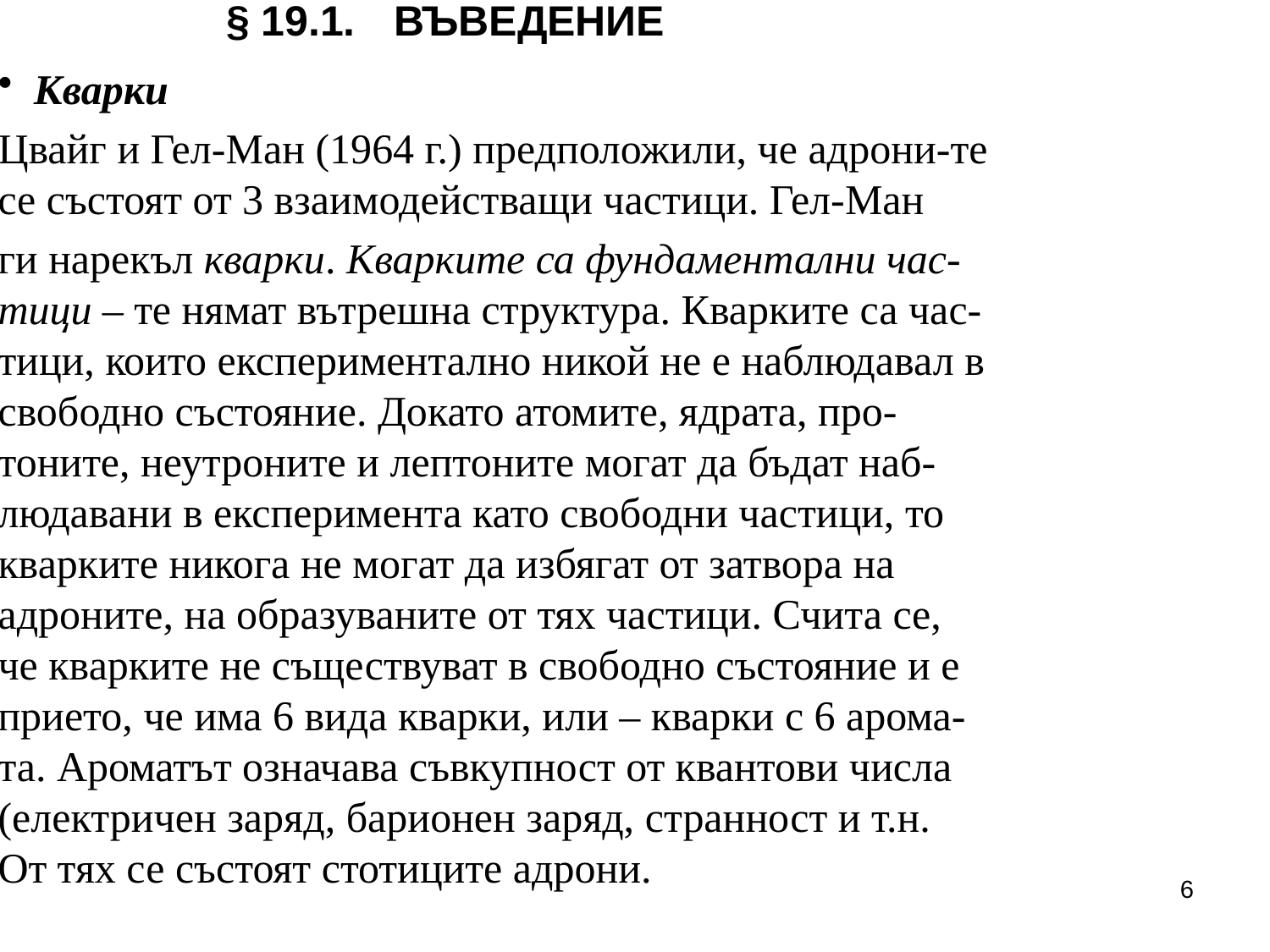

# § 19.1.	ВЪВЕДЕНИЕ
  Кварки
Цвайг и Гел-Ман (1964 г.) предположили, че адрони-те се състоят от 3 взаимодействащи частици. Гел-Ман
ги нарекъл кварки. Кварките са фундаментални час-тици – те нямат вътрешна структура. Кварките са час-тици, които експериментално никой не е наблюдавал в свободно състояние. Докато атомите, ядрата, про-тоните, неутроните и лептоните могат да бъдат наб-людавани в експеримента като свободни частици, то кварките никога не могат да избягат от затвора на адроните, на образуваните от тях частици. Счита се, че кварките не съществуват в свободно състояние и е прието, че има 6 вида кварки, или – кварки с 6 арома-та. Ароматът означава съвкупност от квантови числа (електричен заряд, барионен заряд, странност и т.н. От тях се състоят стотиците адрони.

6